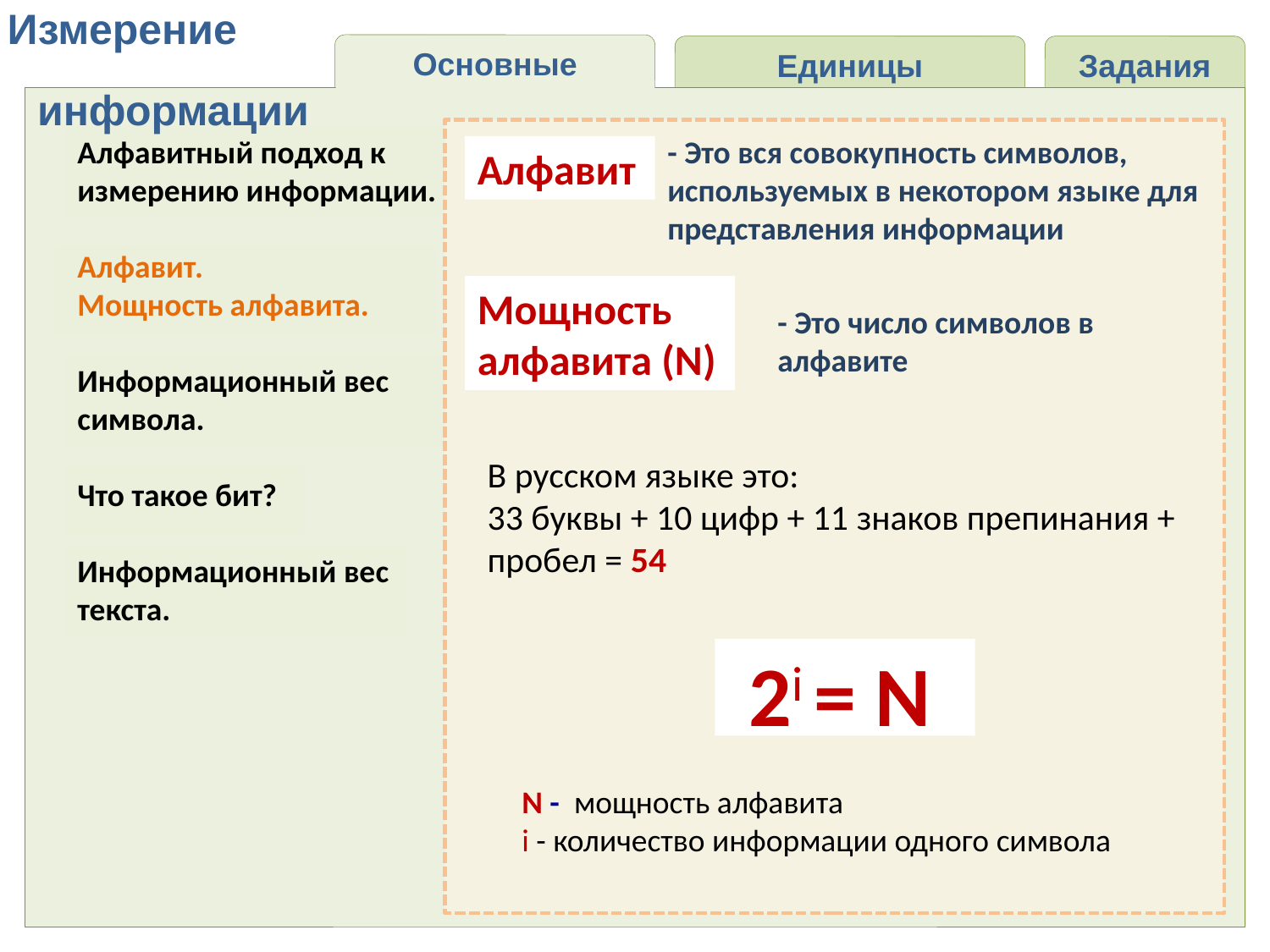

Измерение
     информации
Основные понятия
Единицы информации
Задания

Алфавитный подход к измерению информации.
Алфавит.
Мощность алфавита.

Информационный вес символа.

Что такое бит?

Информационный вес
текста.

- Это вся совокупность символов, используемых в некотором языке для представления информации
Алфавит

Мощность алфавита (N)
- Это число символов в алфавите

В русском языке это:
33 буквы + 10 цифр + 11 знаков препинания + пробел = 54

2i = N

  N -  мощность алфавита
  i - количество информации одного символа